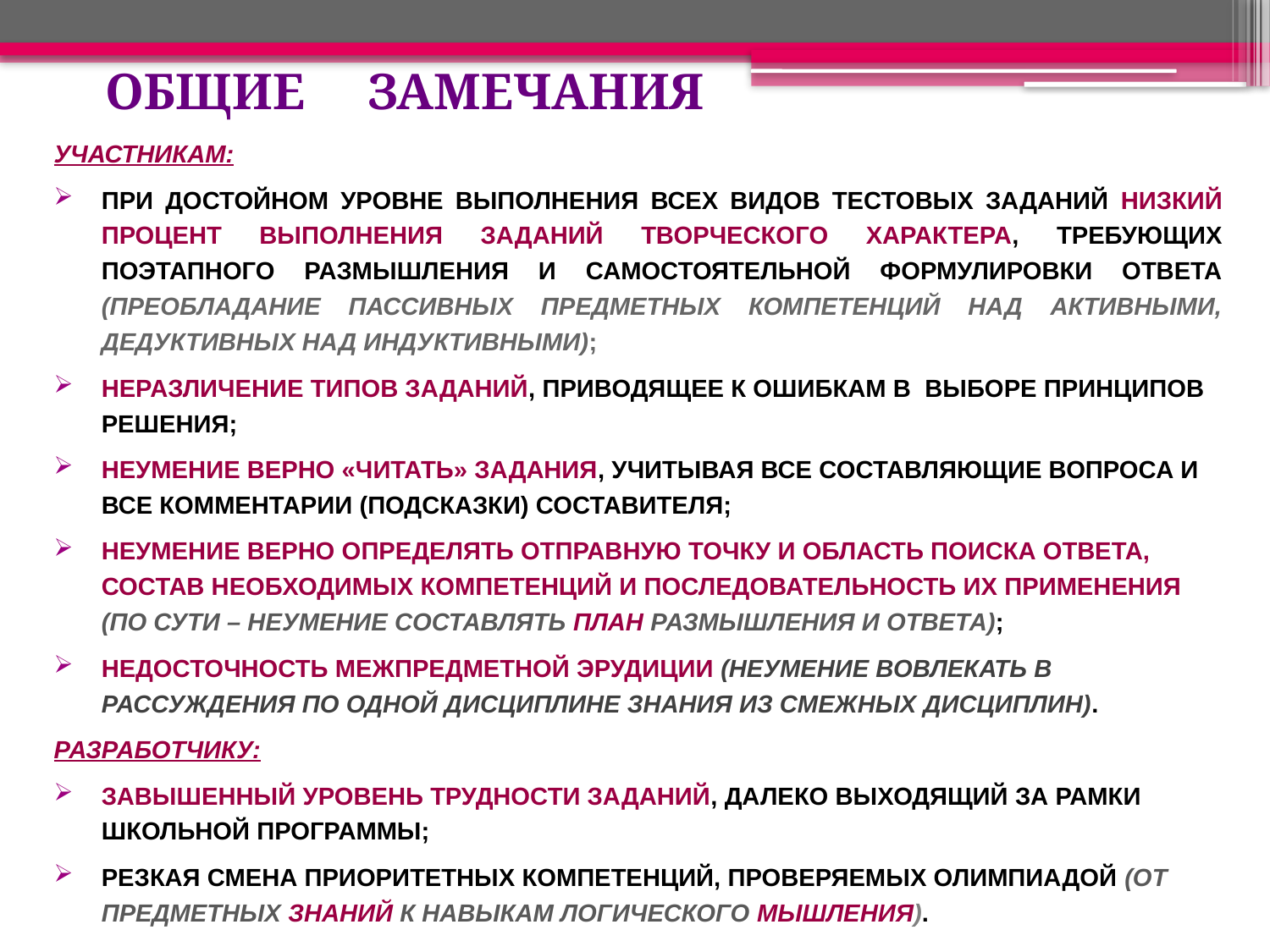

# ОБЩИЕ     ЗАМЕЧАНИЯ
УЧАСТНИКАМ:
ПРИ ДОСТОЙНОМ УРОВНЕ ВЫПОЛНЕНИЯ ВСЕХ ВИДОВ ТЕСТОВЫХ ЗАДАНИЙ НИЗКИЙ ПРОЦЕНТ ВЫПОЛНЕНИЯ ЗАДАНИЙ ТВОРЧЕСКОГО ХАРАКТЕРА, ТРЕБУЮЩИХ ПОЭТАПНОГО РАЗМЫШЛЕНИЯ И САМОСТОЯТЕЛЬНОЙ ФОРМУЛИРОВКИ ОТВЕТА (ПРЕОБЛАДАНИЕ ПАССИВНЫХ ПРЕДМЕТНЫХ КОМПЕТЕНЦИЙ НАД АКТИВНЫМИ, ДЕДУКТИВНЫХ НАД ИНДУКТИВНЫМИ);
НЕРАЗЛИЧЕНИЕ ТИПОВ ЗАДАНИЙ, ПРИВОДЯЩЕЕ К ОШИБКАМ В  ВЫБОРЕ ПРИНЦИПОВ РЕШЕНИЯ;
НЕУМЕНИЕ ВЕРНО «ЧИТАТЬ» ЗАДАНИЯ, УЧИТЫВАЯ ВСЕ СОСТАВЛЯЮЩИЕ ВОПРОСА И ВСЕ КОММЕНТАРИИ (ПОДСКАЗКИ) СОСТАВИТЕЛЯ;
НЕУМЕНИЕ ВЕРНО ОПРЕДЕЛЯТЬ ОТПРАВНУЮ ТОЧКУ И ОБЛАСТЬ ПОИСКА ОТВЕТА, СОСТАВ НЕОБХОДИМЫХ КОМПЕТЕНЦИЙ И ПОСЛЕДОВАТЕЛЬНОСТЬ ИХ ПРИМЕНЕНИЯ (ПО СУТИ – НЕУМЕНИЕ СОСТАВЛЯТЬ ПЛАН РАЗМЫШЛЕНИЯ И ОТВЕТА);
НЕДОСТОЧНОСТЬ МЕЖПРЕДМЕТНОЙ ЭРУДИЦИИ (НЕУМЕНИЕ ВОВЛЕКАТЬ В РАССУЖДЕНИЯ ПО ОДНОЙ ДИСЦИПЛИНЕ ЗНАНИЯ ИЗ СМЕЖНЫХ ДИСЦИПЛИН).
РАЗРАБОТЧИКУ:
ЗАВЫШЕННЫЙ УРОВЕНЬ ТРУДНОСТИ ЗАДАНИЙ, ДАЛЕКО ВЫХОДЯЩИЙ ЗА РАМКИ ШКОЛЬНОЙ ПРОГРАММЫ;
РЕЗКАЯ СМЕНА ПРИОРИТЕТНЫХ КОМПЕТЕНЦИЙ, ПРОВЕРЯЕМЫХ ОЛИМПИАДОЙ (ОТ ПРЕДМЕТНЫХ ЗНАНИЙ К НАВЫКАМ ЛОГИЧЕСКОГО МЫШЛЕНИЯ).